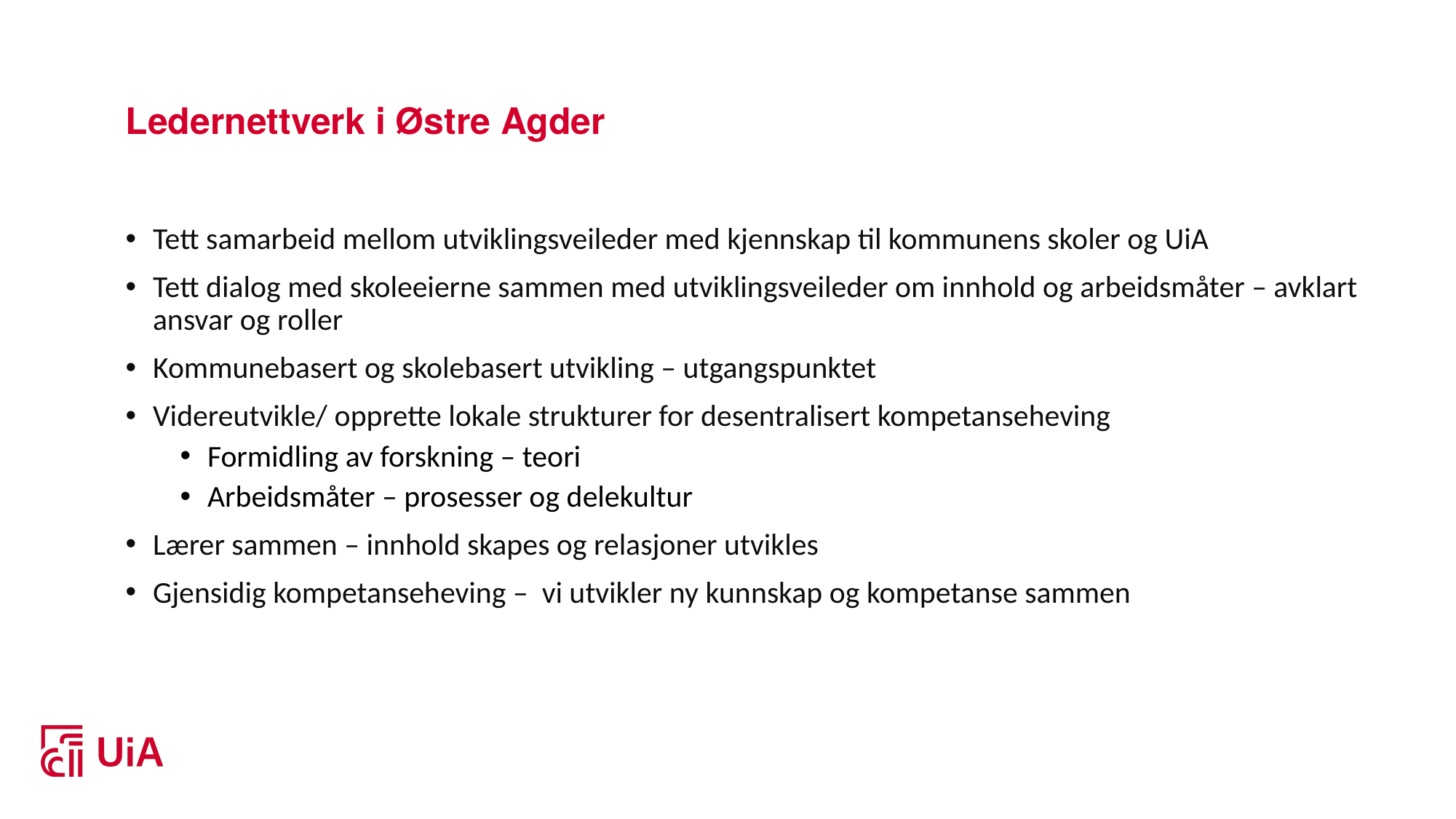

# Ledernettverk i Østre Agder
Tett samarbeid mellom utviklingsveileder med kjennskap til kommunens skoler og UiA
Tett dialog med skoleeierne sammen med utviklingsveileder om innhold og arbeidsmåter – avklart ansvar og roller
Kommunebasert og skolebasert utvikling – utgangspunktet
Videreutvikle/ opprette lokale strukturer for desentralisert kompetanseheving
Formidling av forskning – teori
Arbeidsmåter – prosesser og delekultur
Lærer sammen – innhold skapes og relasjoner utvikles
Gjensidig kompetanseheving –  vi utvikler ny kunnskap og kompetanse sammen